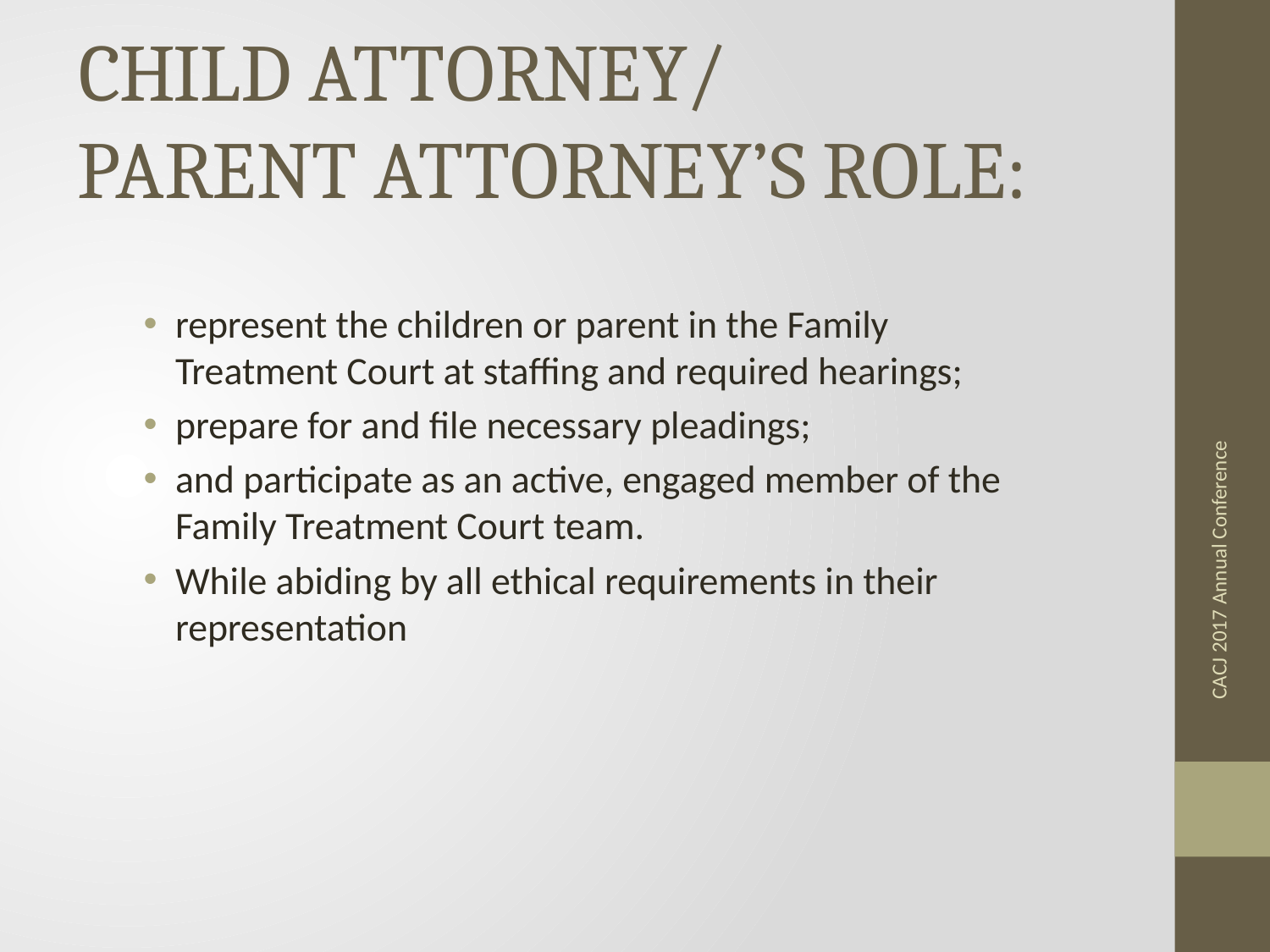

# CHILD ATTORNEY/ PARENT ATTORNEY’S ROLE:
represent the children or parent in the Family Treatment Court at staffing and required hearings;
prepare for and file necessary pleadings;
and participate as an active, engaged member of the Family Treatment Court team.
While abiding by all ethical requirements in their representation
CACJ 2017 Annual Conference